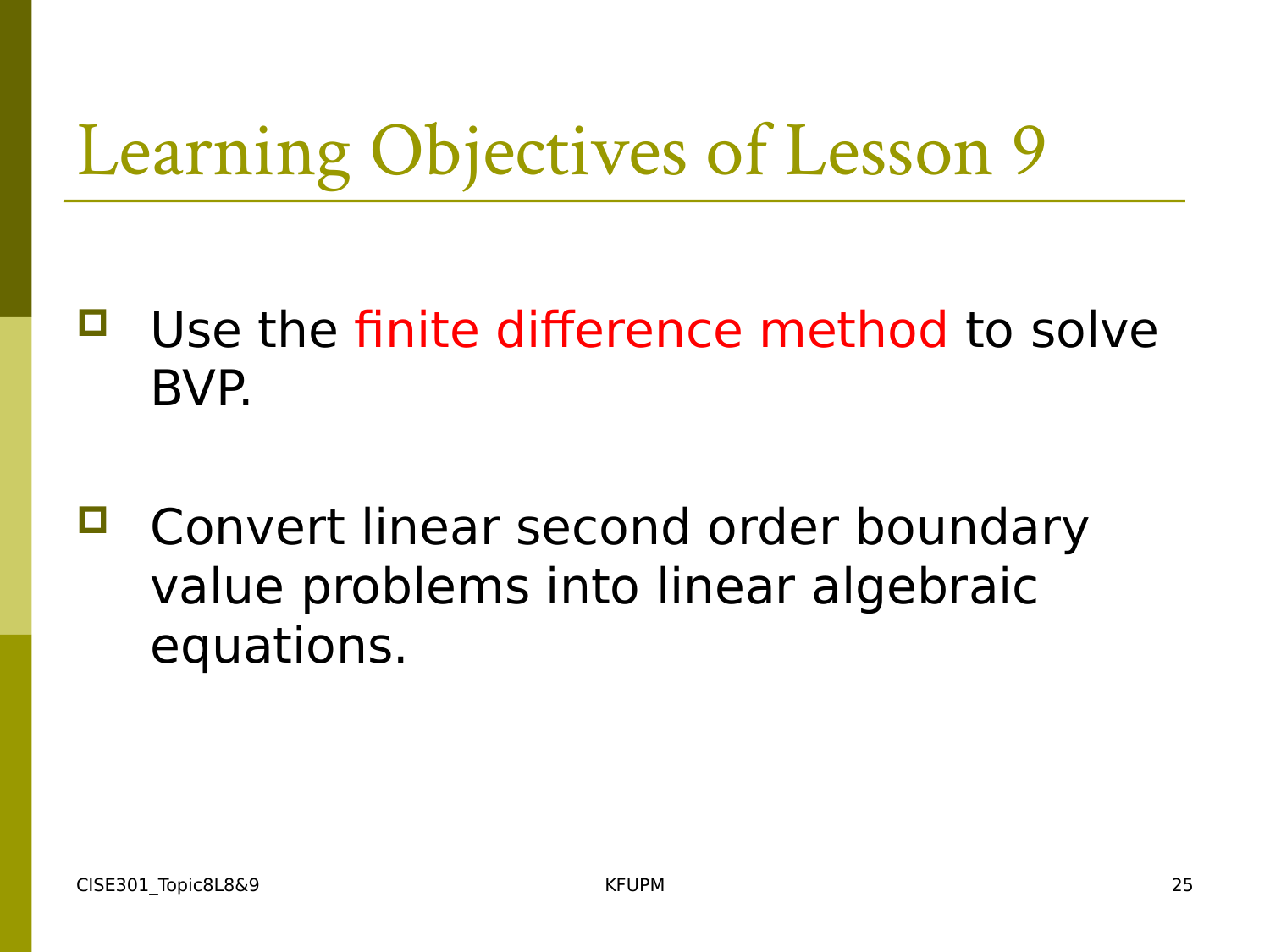

# Learning Objectives of Lesson 9

Use the finite difference method to solve BVP.

Convert linear second order boundary value problems into linear algebraic equations.
CISE301_Topic8L8&9
KFUPM
25